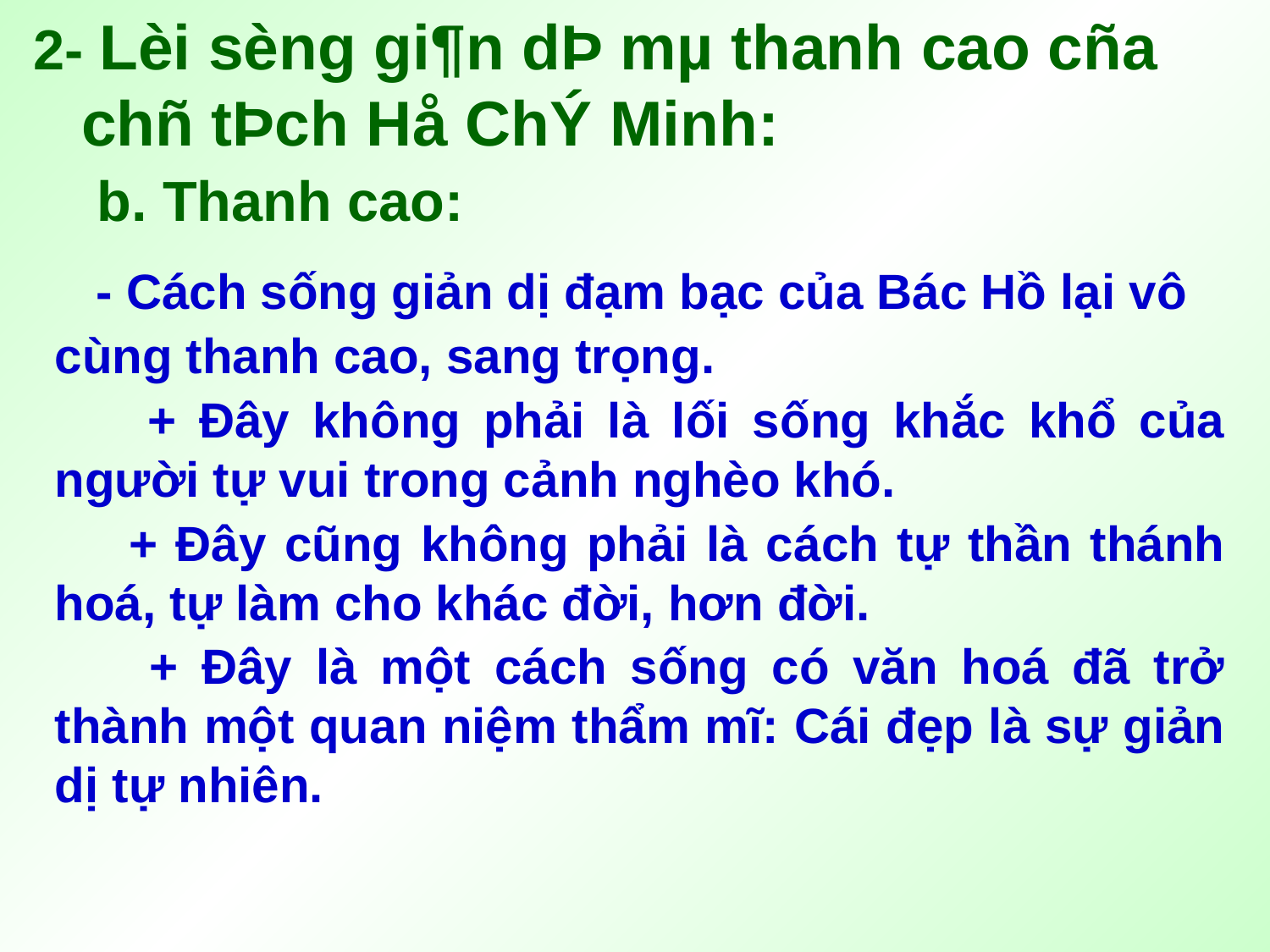

2- Lèi sèng gi¶n dÞ mµ thanh cao cña chñ tÞch Hå ChÝ Minh:

b. Thanh cao:

   - Cách sống giản dị đạm bạc của Bác Hồ lại vô
cùng thanh cao, sang trọng.
    + Đây không phải là lối sống khắc khổ của người tự vui trong cảnh nghèo khó.
    + Đây cũng không phải là cách tự thần thánh hoá, tự làm cho khác đời, hơn đời.
    + Đây là một cách sống có văn hoá đã trở thành một quan niệm thẩm mĩ: Cái đẹp là sự giản dị tự nhiên.